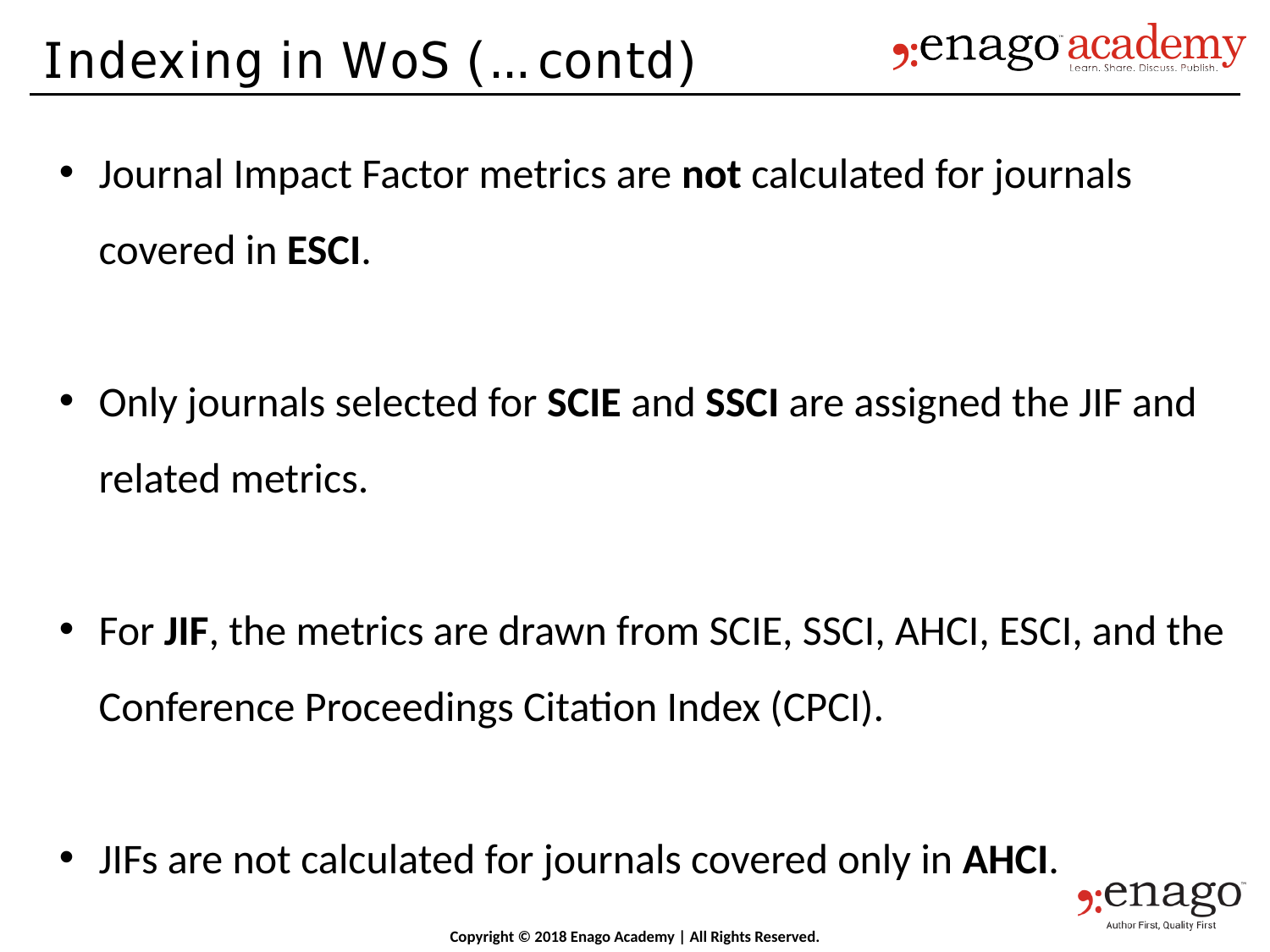

Indexing in WoS (…contd)
Journal Impact Factor metrics are not calculated for journals covered in ESCI.

Only journals selected for SCIE and SSCI are assigned the JIF and related metrics.

For JIF, the metrics are drawn from SCIE, SSCI, AHCI, ESCI, and the Conference Proceedings Citation Index (CPCI).

JIFs are not calculated for journals covered only in AHCI.
Copyright © 2018 Enago Academy | All Rights Reserved.